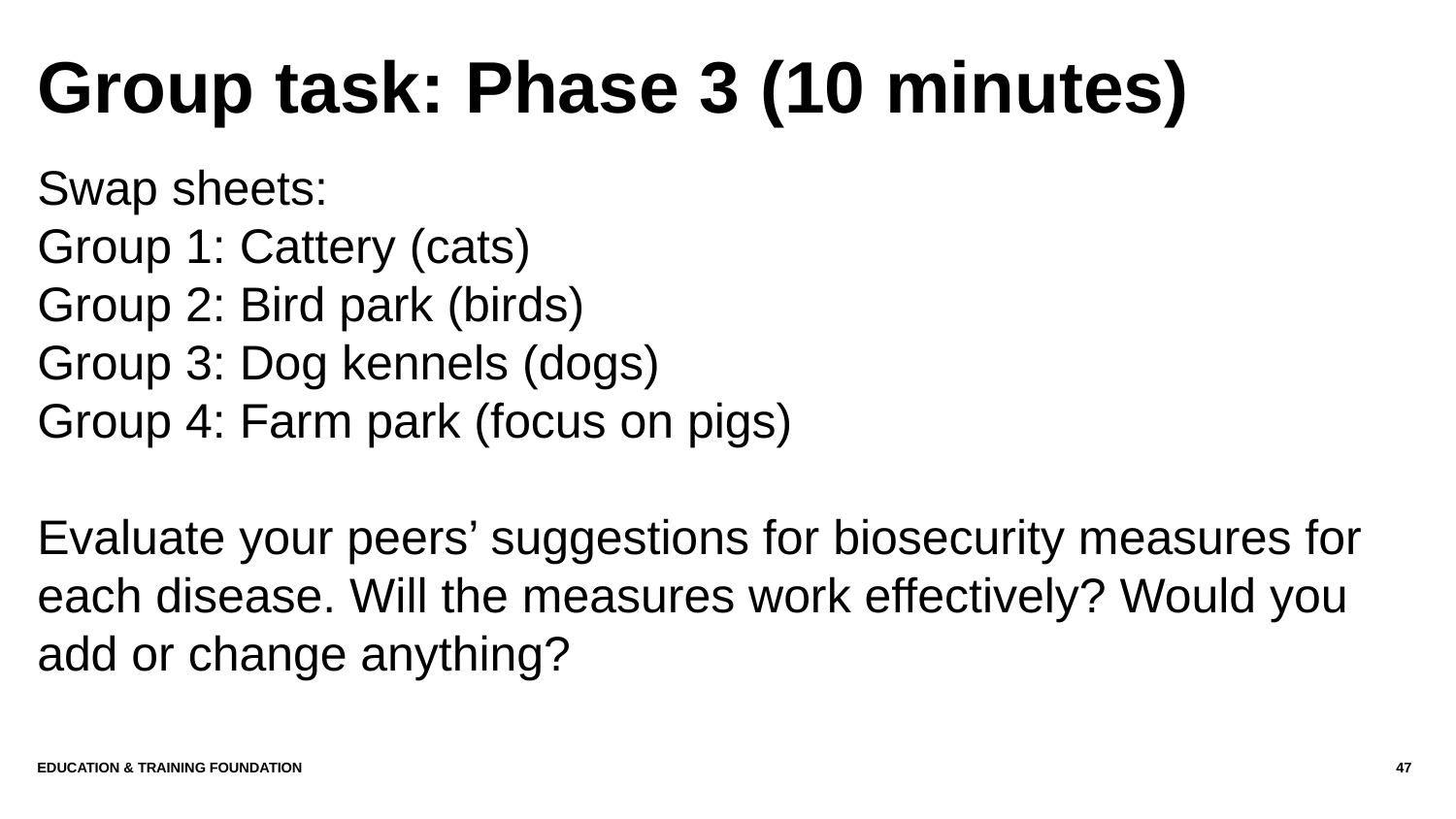

# Group task: Phase 3 (10 minutes)
Swap sheets:
Group 1: Cattery (cats)
Group 2: Bird park (birds)
Group 3: Dog kennels (dogs)
Group 4: Farm park (focus on pigs)

Evaluate your peers’ suggestions for biosecurity measures for each disease. Will the measures work effectively? Would you add or change anything?

Education & Training Foundation
47